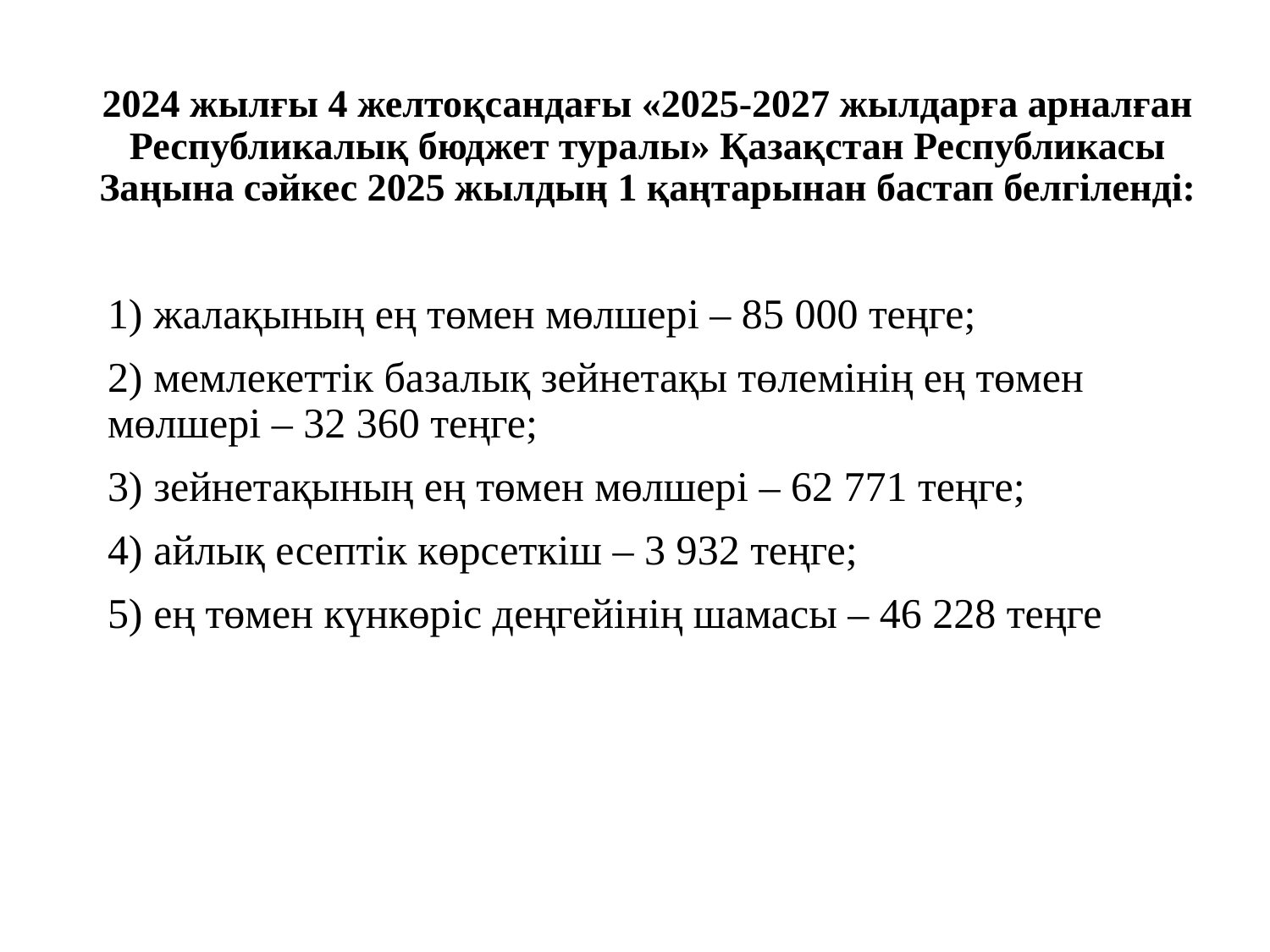

# 2024 жылғы 4 желтоқсандағы «2025-2027 жылдарға арналған Республикалық бюджет туралы» Қазақстан Республикасы Заңына сәйкес 2025 жылдың 1 қаңтарынан бастап белгіленді:
1) жалақының ең төмен мөлшерi – 85 000 теңге;
2) мемлекеттік базалық зейнетақы төлемінің ең төмен мөлшері – 32 360 теңге;
3) зейнетақының ең төмен мөлшерi – 62 771 теңге;
4) айлық есептiк көрсеткiш – 3 932 теңге;
5) ең төмен күнкөрiс деңгейiнiң шамасы – 46 228 теңге